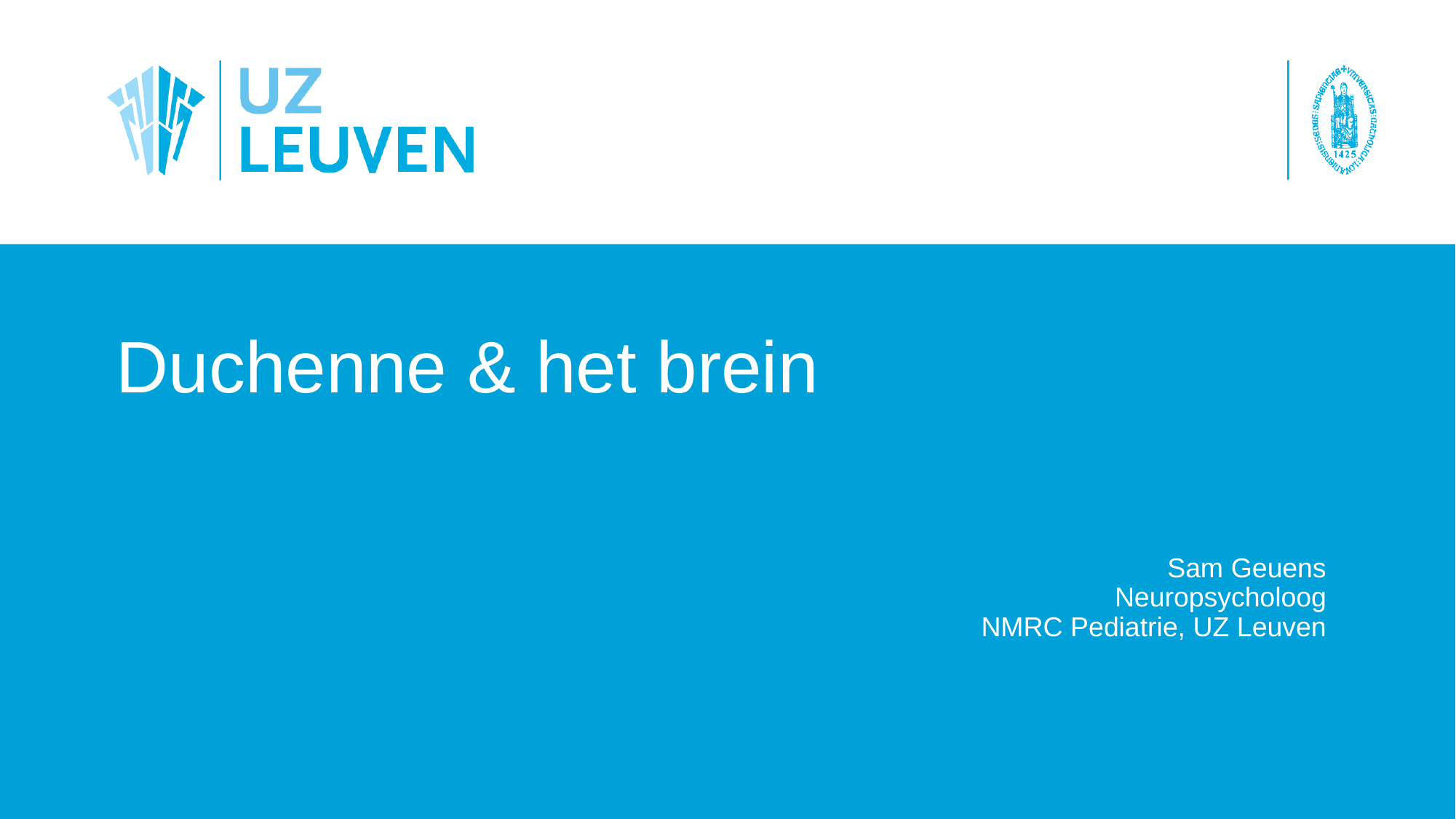

Duchenne & het brein

Sam Geuens
Neuropsycholoog
NMRC Pediatrie, UZ Leuven